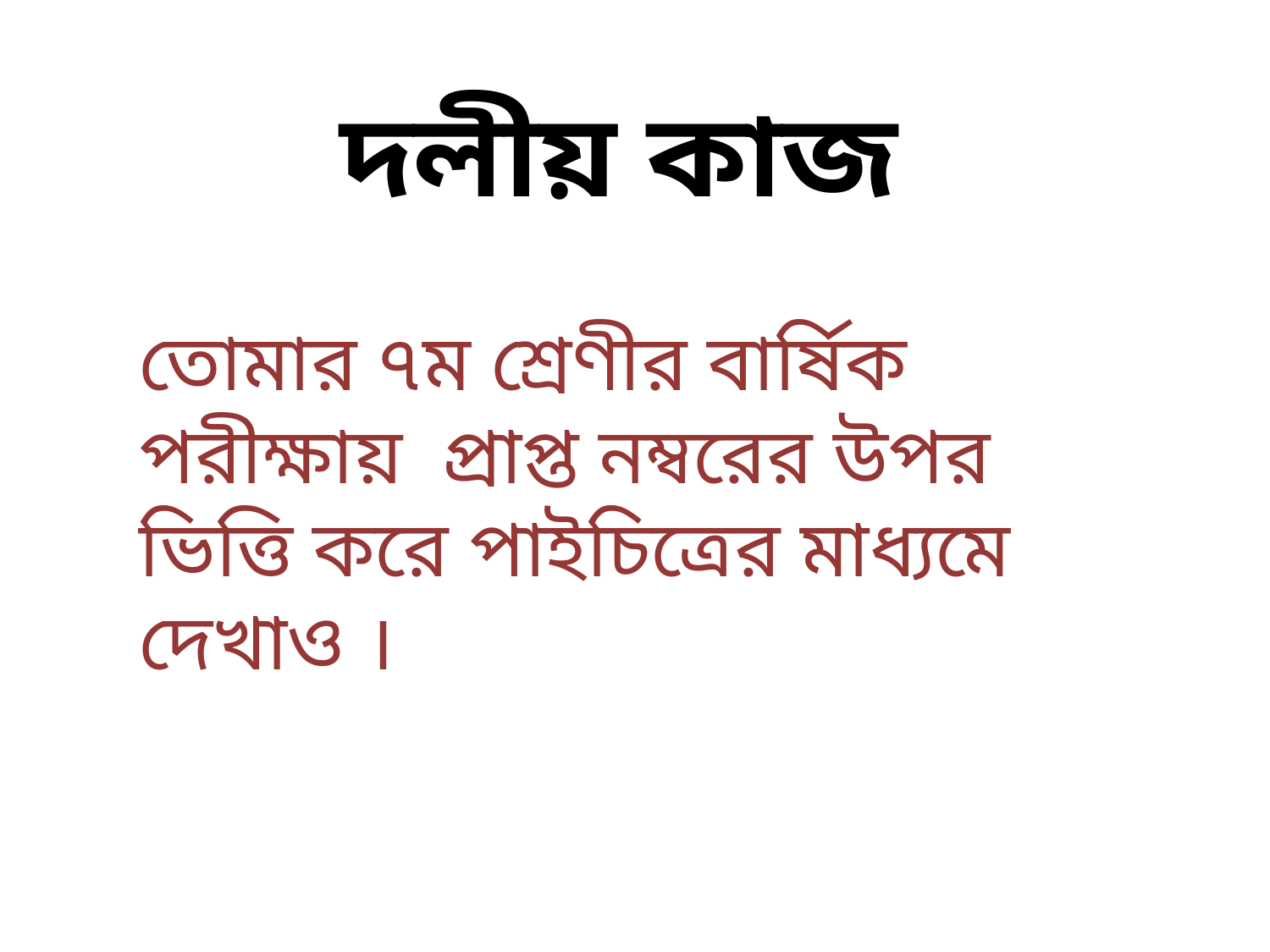

দলীয় কাজ
তোমার ৭ম শ্রেণীর বার্ষিক পরীক্ষায়  প্রাপ্ত নম্বরের উপর ভিত্তি করে পাইচিত্রের মাধ্যমে দেখাও ।